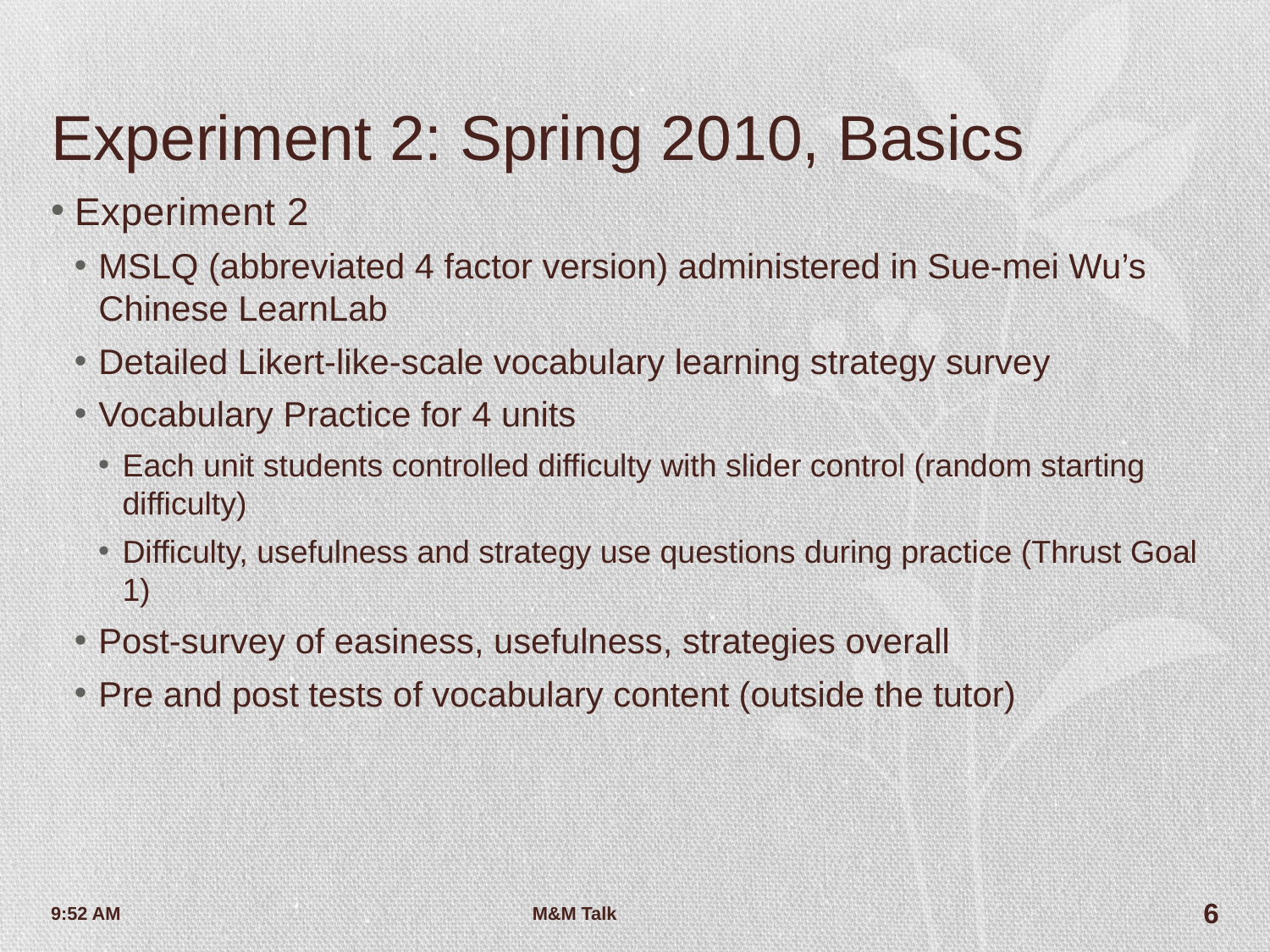

# Experiment 2: Spring 2010, Basics
Experiment 2
MSLQ (abbreviated 4 factor version) administered in Sue-mei Wu’s Chinese LearnLab
Detailed Likert-like-scale vocabulary learning strategy survey
Vocabulary Practice for 4 units
Each unit students controlled difficulty with slider control (random starting difficulty)
Difficulty, usefulness and strategy use questions during practice (Thrust Goal 1)
Post-survey of easiness, usefulness, strategies overall
Pre and post tests of vocabulary content (outside the tutor)
9:52 AM
M&M Talk
6